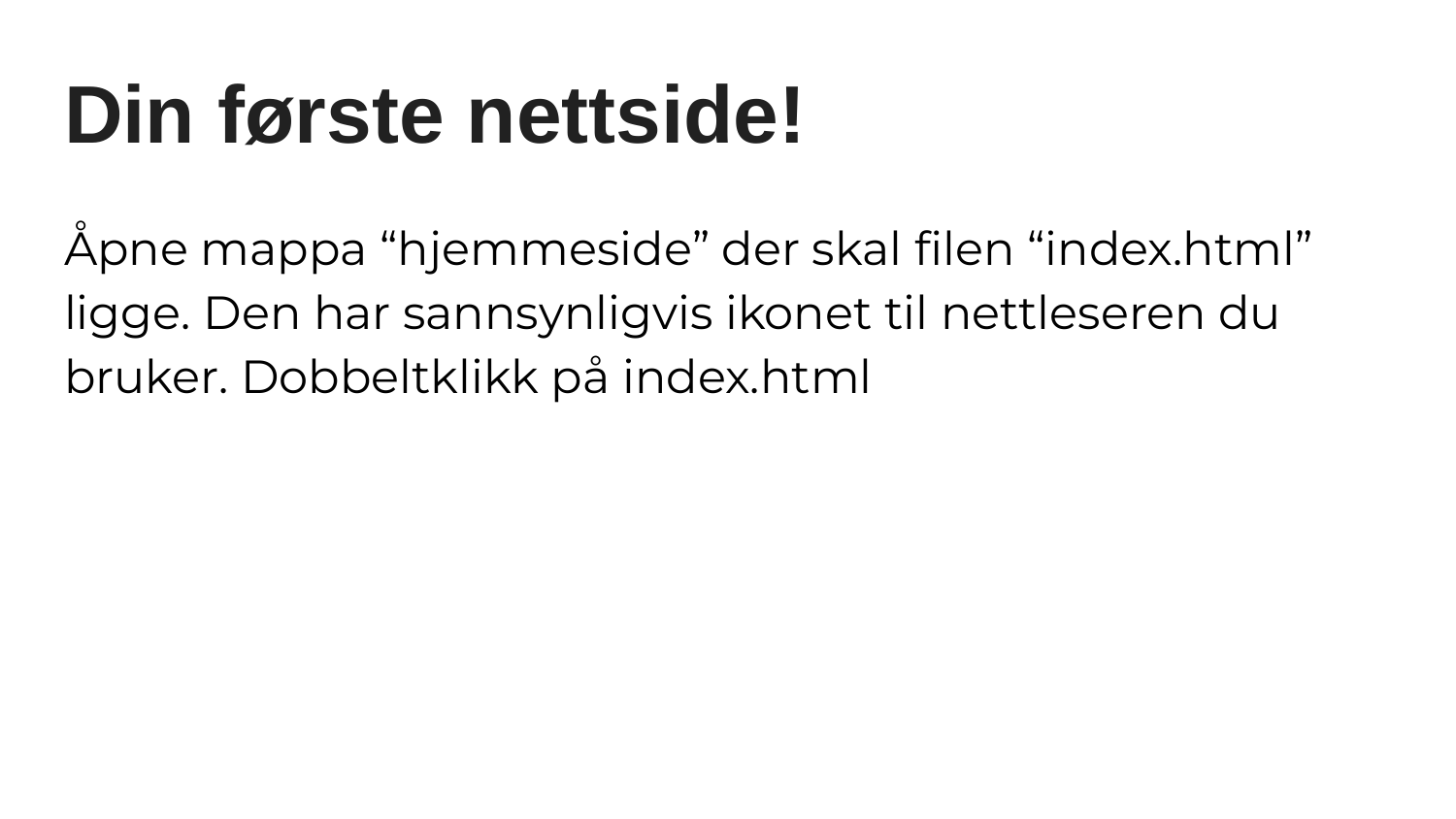

# Din første nettside!
Åpne mappa “hjemmeside” der skal filen “index.html” ligge. Den har sannsynligvis ikonet til nettleseren du bruker. Dobbeltklikk på index.html